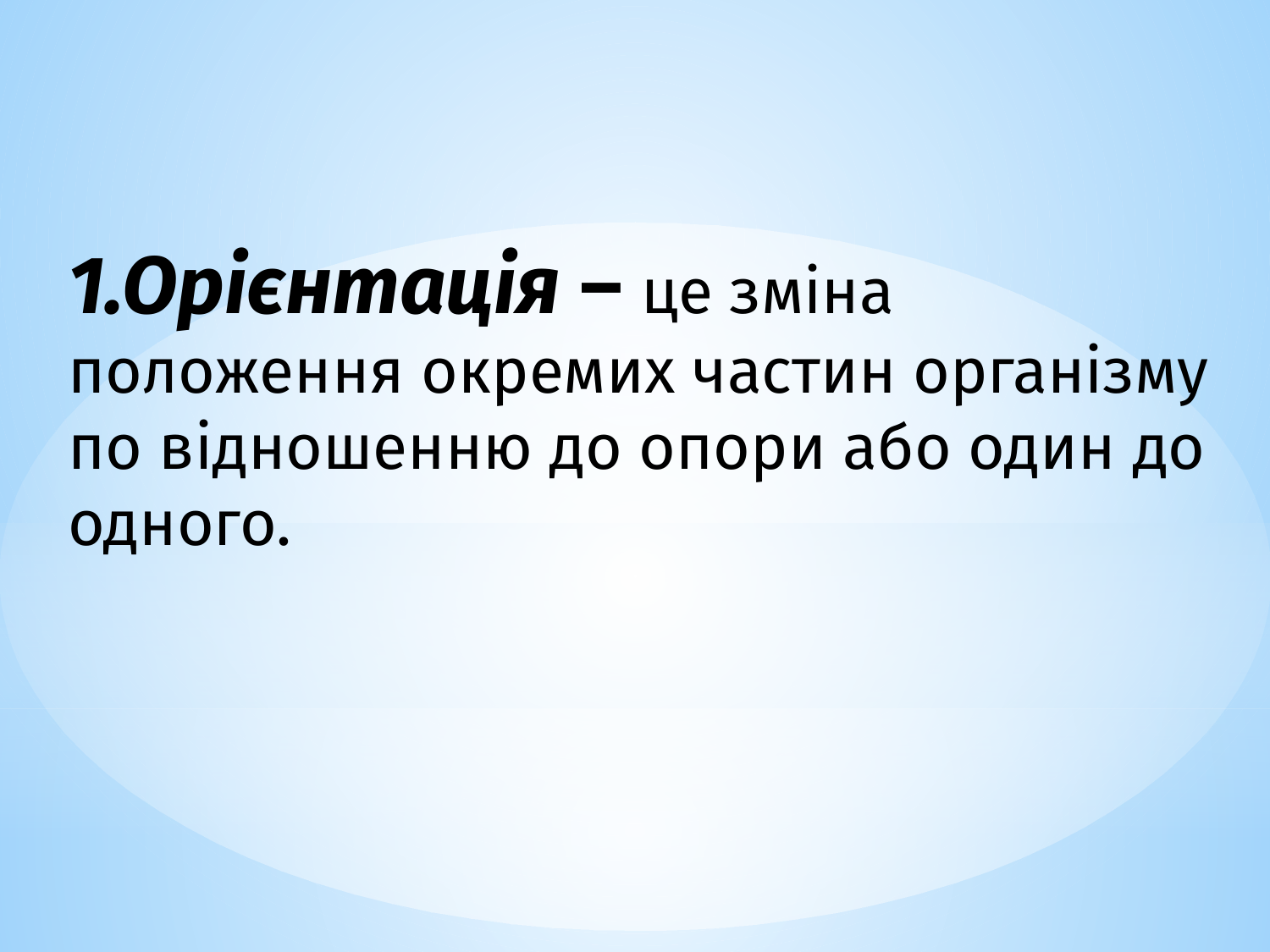

# 1.Орієнтація – це зміна положення окремих частин організму по відношенню до опори або один до одного.